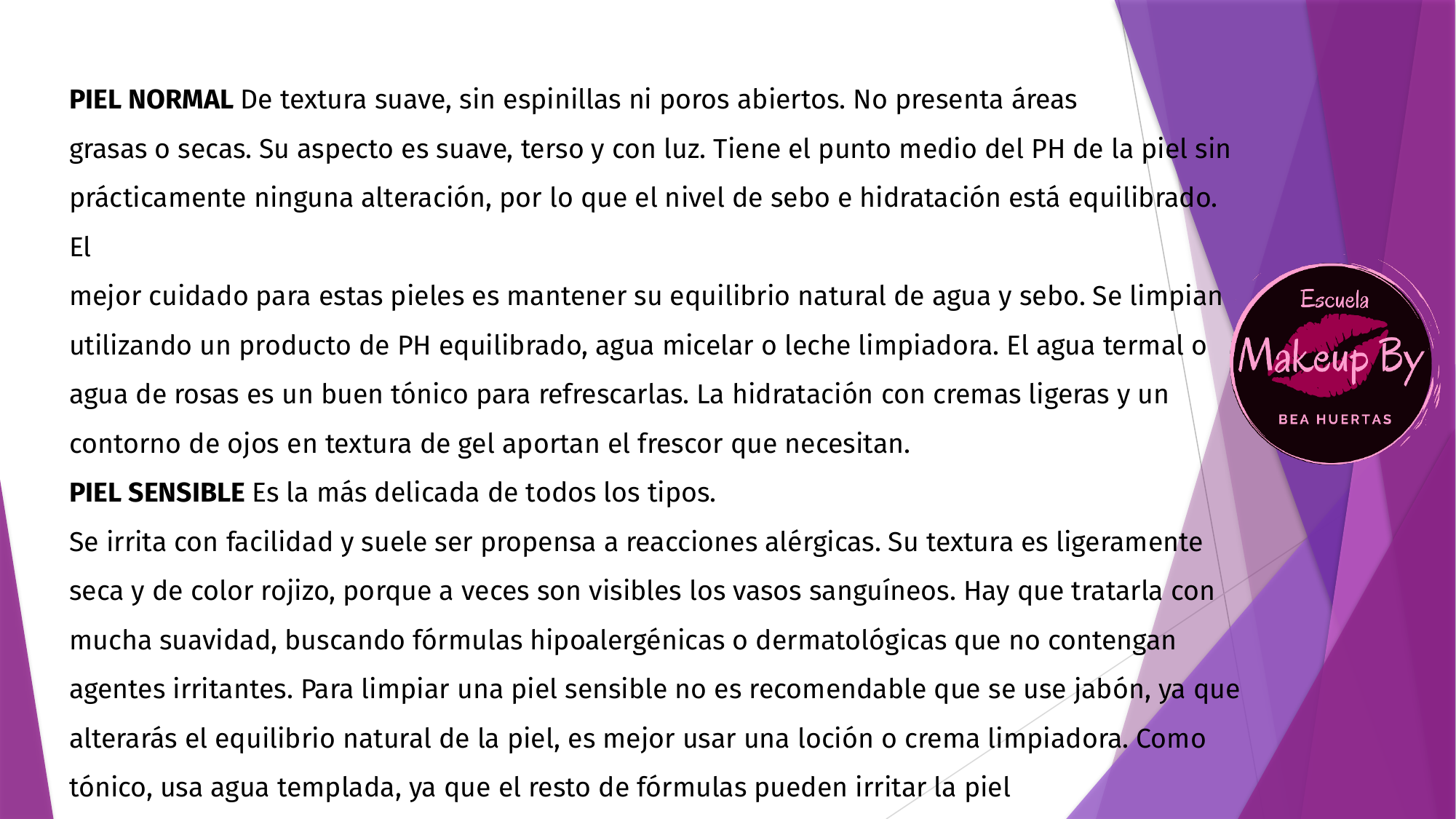

PIEL NORMAL De textura suave, sin espinillas ni poros abiertos. No presenta áreas
grasas o secas. Su aspecto es suave, terso y con luz. Tiene el punto medio del PH de la piel sin
prácticamente ninguna alteración, por lo que el nivel de sebo e hidratación está equilibrado. El
mejor cuidado para estas pieles es mantener su equilibrio natural de agua y sebo. Se limpian
utilizando un producto de PH equilibrado, agua micelar o leche limpiadora. El agua termal o agua de rosas es un buen tónico para refrescarlas. La hidratación con cremas ligeras y un contorno de ojos en textura de gel aportan el frescor que necesitan.
PIEL SENSIBLE Es la más delicada de todos los tipos.
Se irrita con facilidad y suele ser propensa a reacciones alérgicas. Su textura es ligeramente seca y de color rojizo, porque a veces son visibles los vasos sanguíneos. Hay que tratarla con mucha suavidad, buscando fórmulas hipoalergénicas o dermatológicas que no contengan agentes irritantes. Para limpiar una piel sensible no es recomendable que se use jabón, ya que alterarás el equilibrio natural de la piel, es mejor usar una loción o crema limpiadora. Como tónico, usa agua templada, ya que el resto de fórmulas pueden irritar la piel